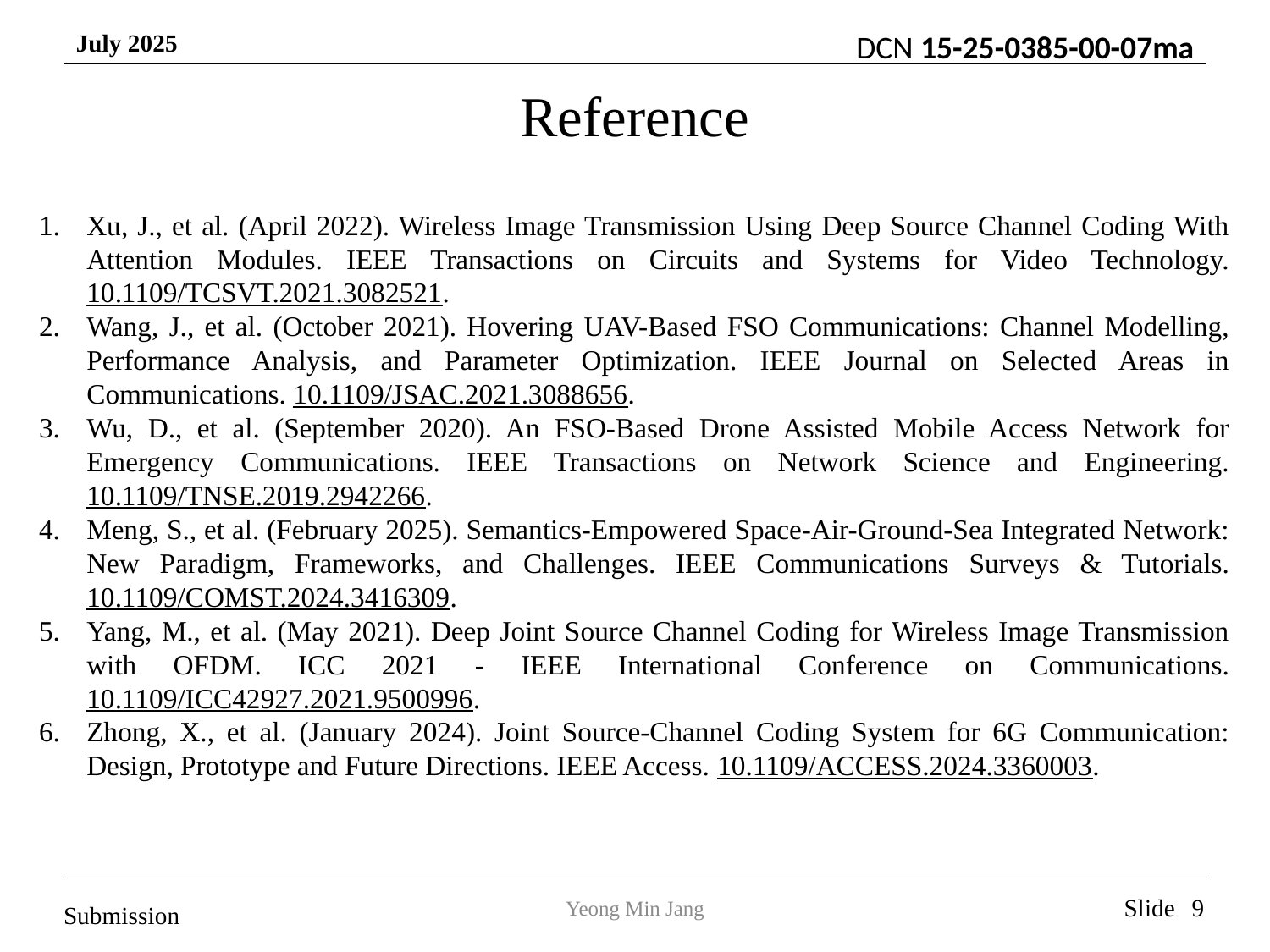

Reference
Xu, J., et al. (April 2022). Wireless Image Transmission Using Deep Source Channel Coding With Attention Modules. IEEE Transactions on Circuits and Systems for Video Technology. 10.1109/TCSVT.2021.3082521.
Wang, J., et al. (October 2021). Hovering UAV-Based FSO Communications: Channel Modelling, Performance Analysis, and Parameter Optimization. IEEE Journal on Selected Areas in Communications. 10.1109/JSAC.2021.3088656.
Wu, D., et al. (September 2020). An FSO-Based Drone Assisted Mobile Access Network for Emergency Communications. IEEE Transactions on Network Science and Engineering. 10.1109/TNSE.2019.2942266.
Meng, S., et al. (February 2025). Semantics-Empowered Space-Air-Ground-Sea Integrated Network: New Paradigm, Frameworks, and Challenges. IEEE Communications Surveys & Tutorials. 10.1109/COMST.2024.3416309.
Yang, M., et al. (May 2021). Deep Joint Source Channel Coding for Wireless Image Transmission with OFDM. ICC 2021 - IEEE International Conference on Communications. 10.1109/ICC42927.2021.9500996.
Zhong, X., et al. (January 2024). Joint Source-Channel Coding System for 6G Communication: Design, Prototype and Future Directions. IEEE Access. 10.1109/ACCESS.2024.3360003.